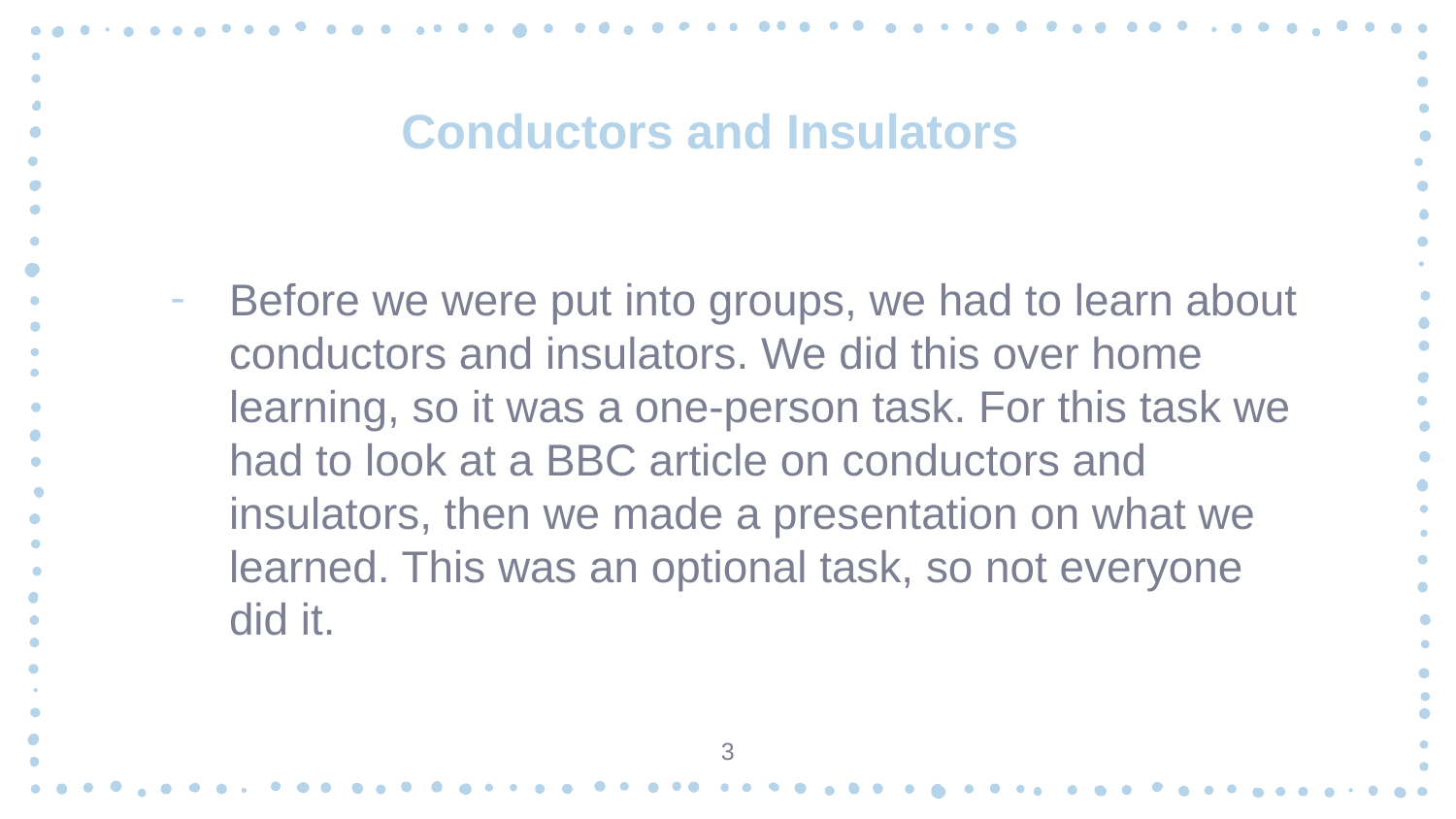

# Conductors and Insulators

Before we were put into groups, we had to learn about conductors and insulators. We did this over home learning, so it was a one-person task. For this task we had to look at a BBC article on conductors and insulators, then we made a presentation on what we learned. This was an optional task, so not everyone did it.
3